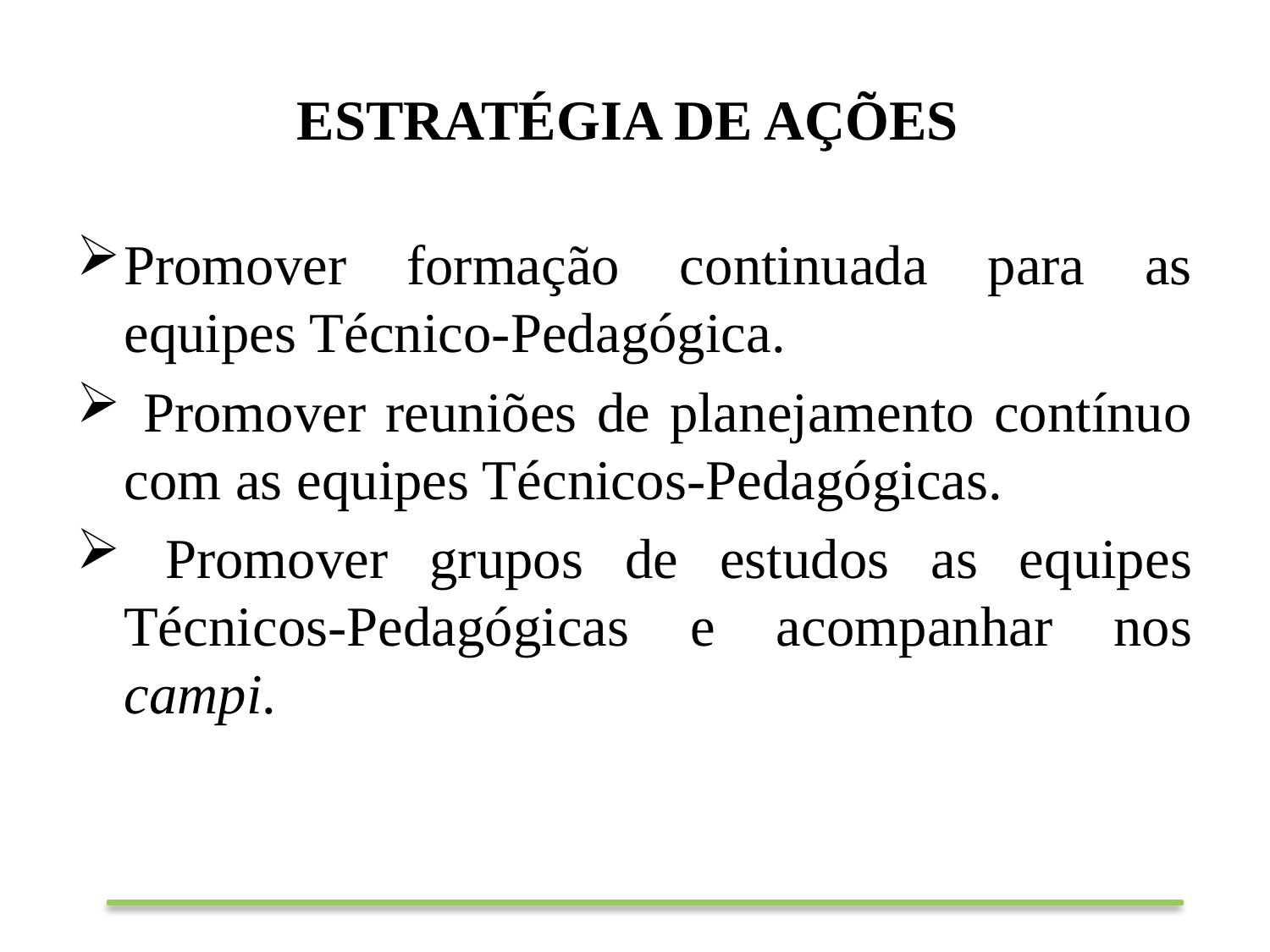

# ESTRATÉGIA DE AÇÕES
Promover formação continuada para as equipes Técnico-Pedagógica.
 Promover reuniões de planejamento contínuo com as equipes Técnicos-Pedagógicas.
 Promover grupos de estudos as equipes Técnicos-Pedagógicas e acompanhar nos campi.